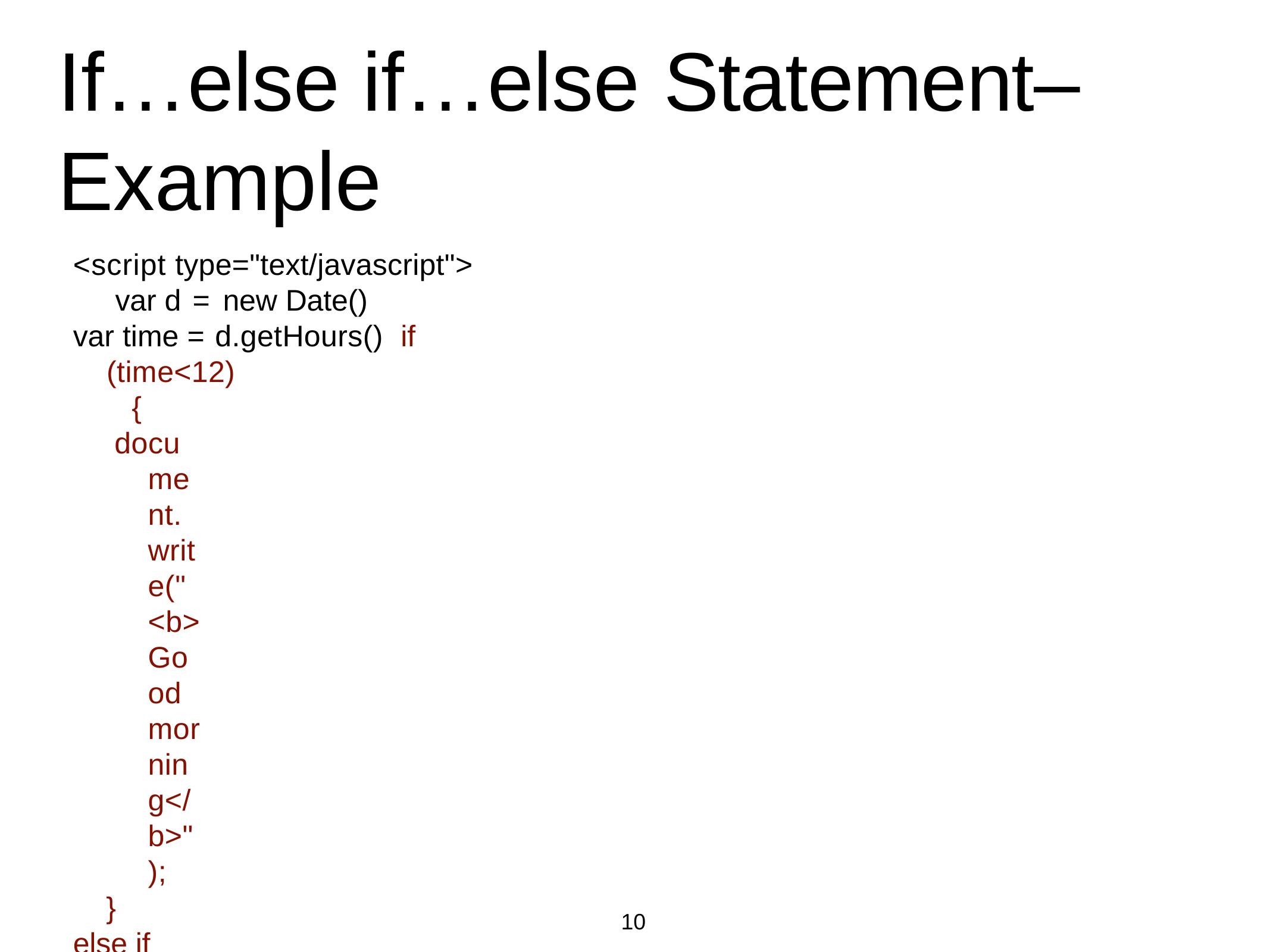

# If…else if…else Statement–  Example
<script type="text/javascript">  var d = new Date()
var time = d.getHours()  if (time<12)
{
document.write("<b>Good morning</b>");
}
else if (time>=12 && time<19)
{
document.write("<b>Good afternoon</b>");
}
else
{
document.write("<b>Good night!</b>");
}
</script>
10